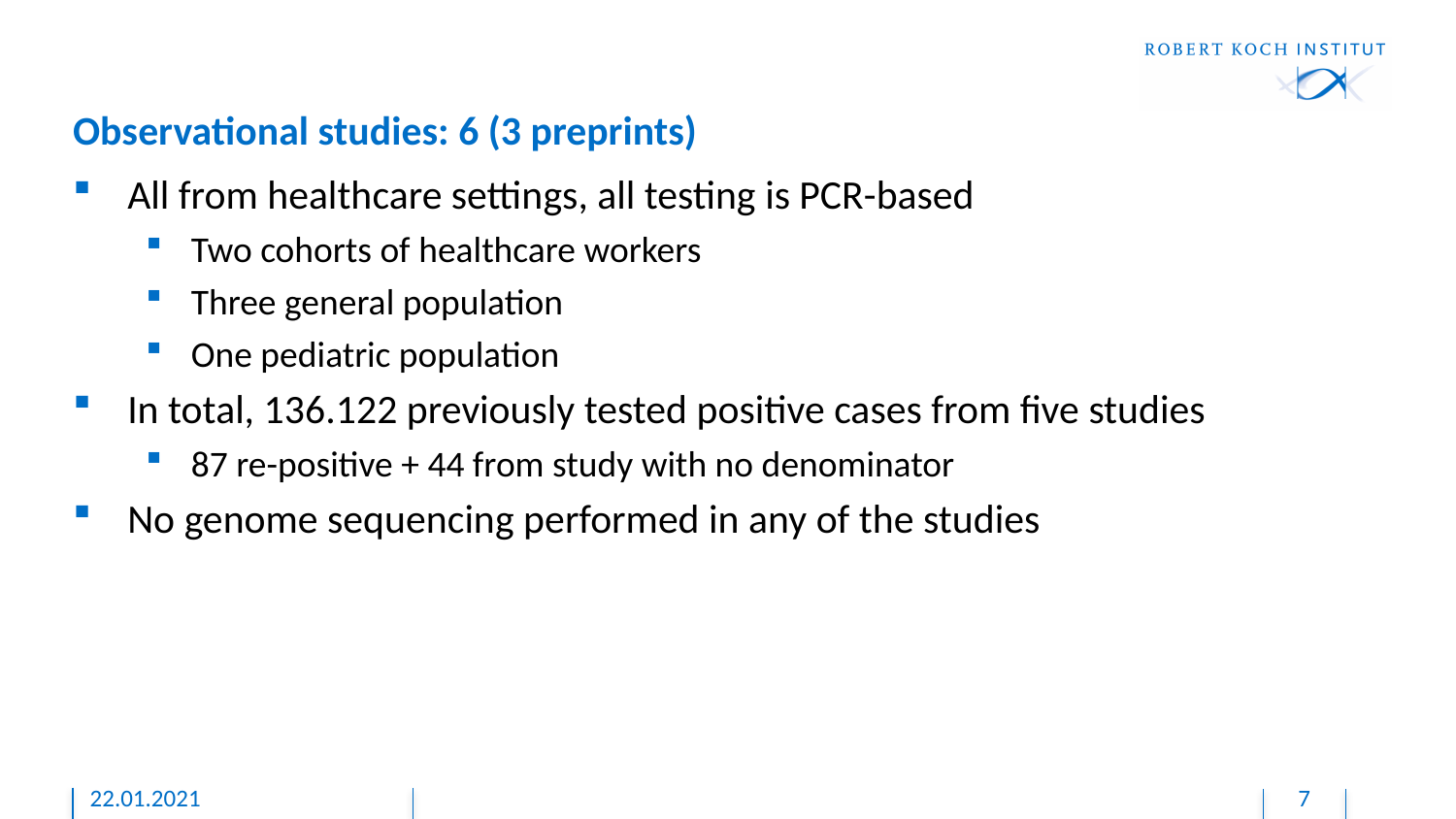

# Observational studies: 6 (3 preprints)
All from healthcare settings, all testing is PCR-based
Two cohorts of healthcare workers
Three general population
One pediatric population
In total, 136.122 previously tested positive cases from five studies
87 re-positive + 44 from study with no denominator
No genome sequencing performed in any of the studies
22.01.2021
7